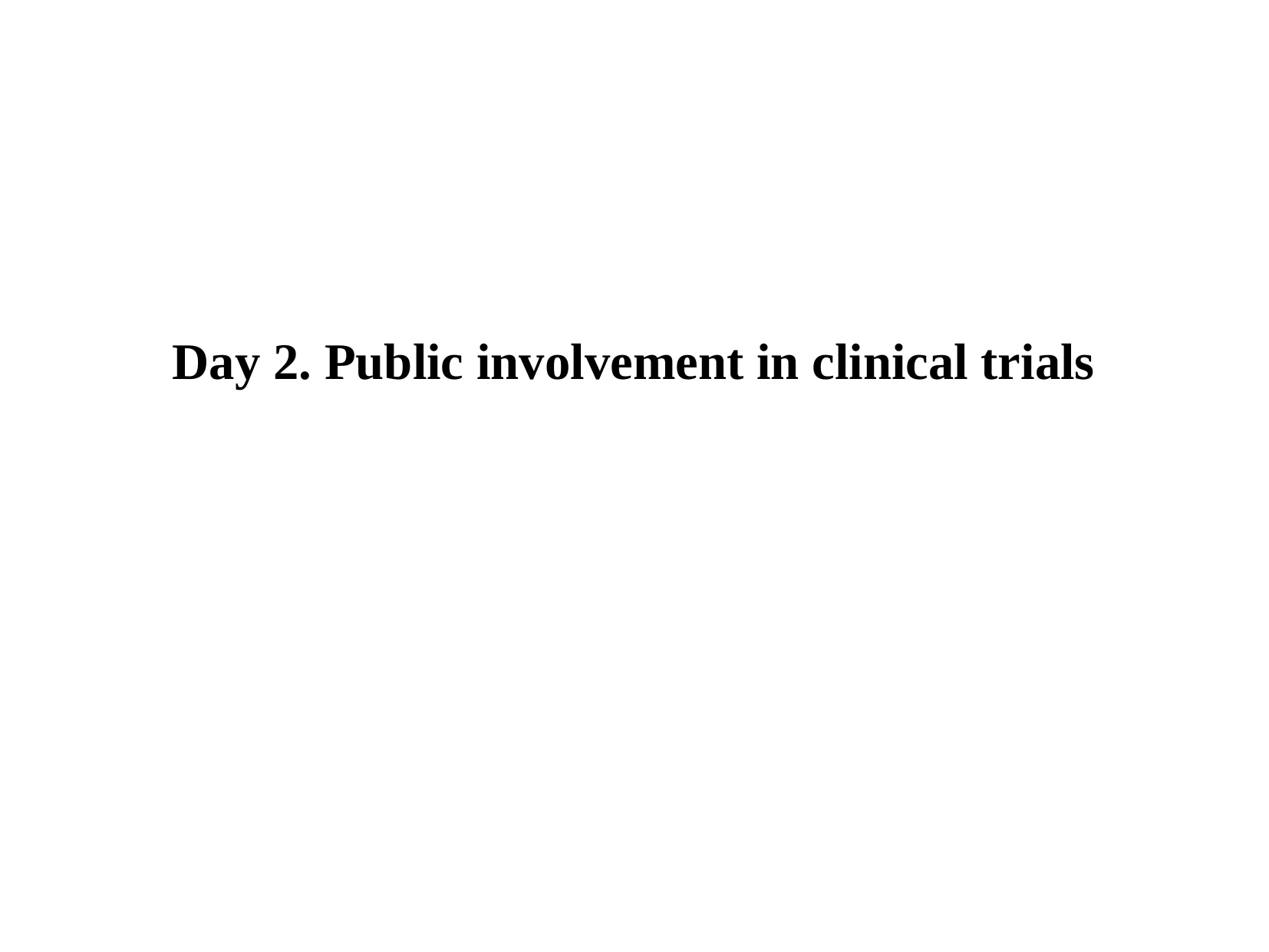

# Day 2. Public involvement in clinical trials